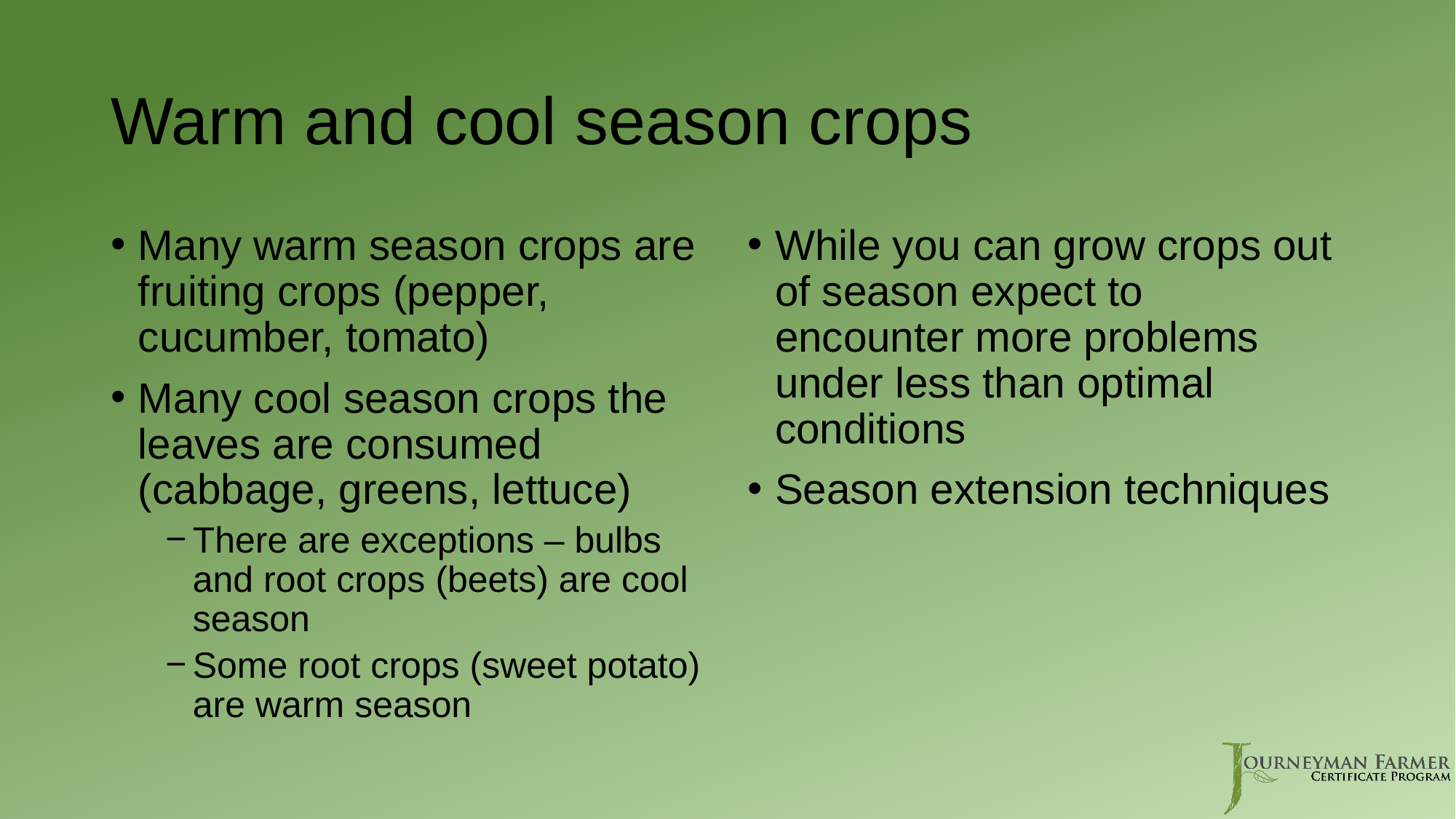

# Warm and cool season crops
Many warm season crops are fruiting crops (pepper, cucumber, tomato)
Many cool season crops the leaves are consumed (cabbage, greens, lettuce)
There are exceptions – bulbs and root crops (beets) are cool season
Some root crops (sweet potato) are warm season
While you can grow crops out of season expect to encounter more problems under less than optimal conditions
Season extension techniques